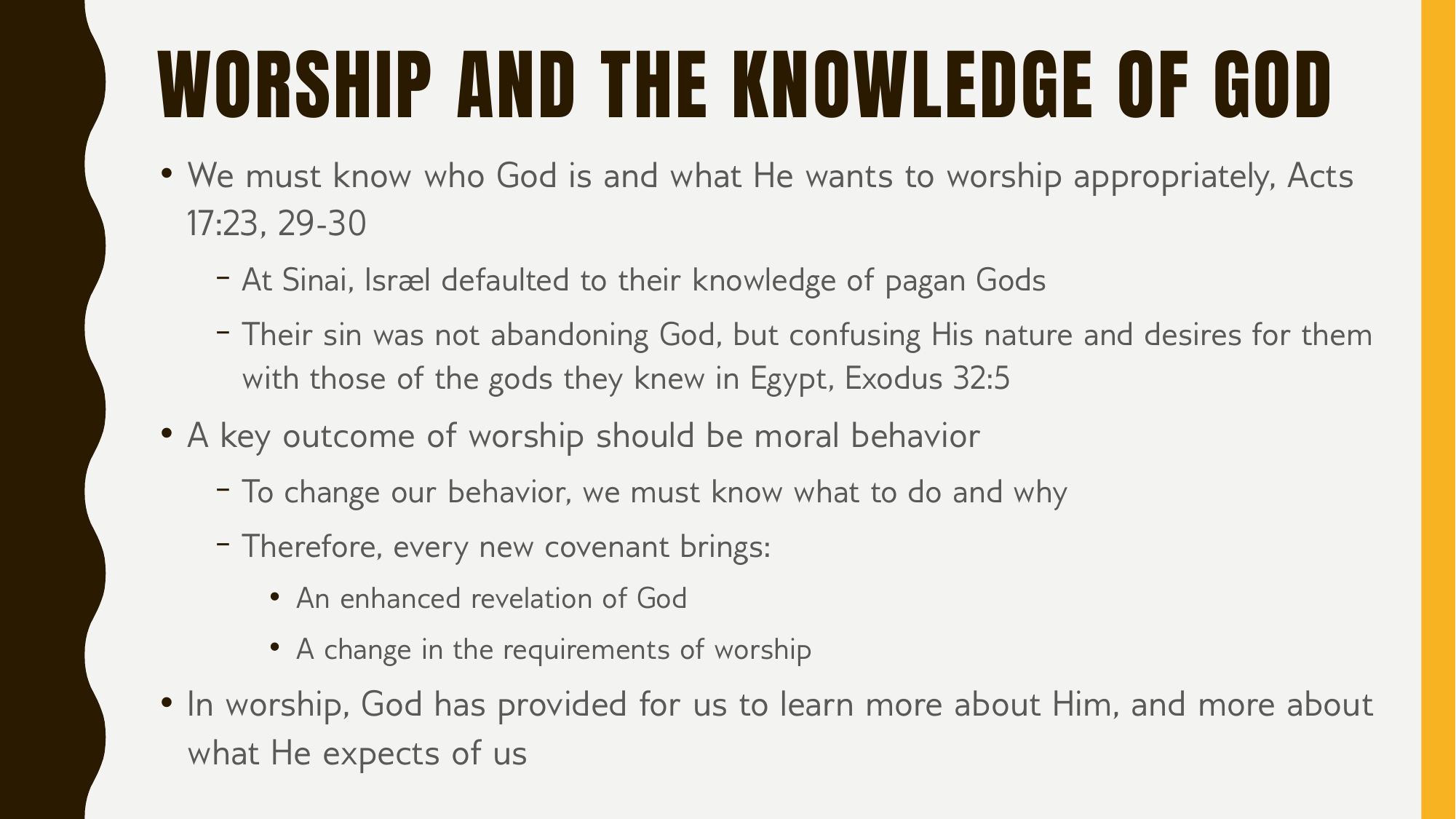

# Worship and the Knowledge of God
We must know who God is and what He wants to worship appropriately, Acts 17:23, 29-30
At Sinai, Israel defaulted to their knowledge of pagan Gods
Their sin was not abandoning God, but confusing His nature and desires for them with those of the gods they knew in Egypt, Exodus 32:5
A key outcome of worship should be moral behavior
To change our behavior, we must know what to do and why
Therefore, every new covenant brings:
An enhanced revelation of God
A change in the requirements of worship
In worship, God has provided for us to learn more about Him, and more about what He expects of us